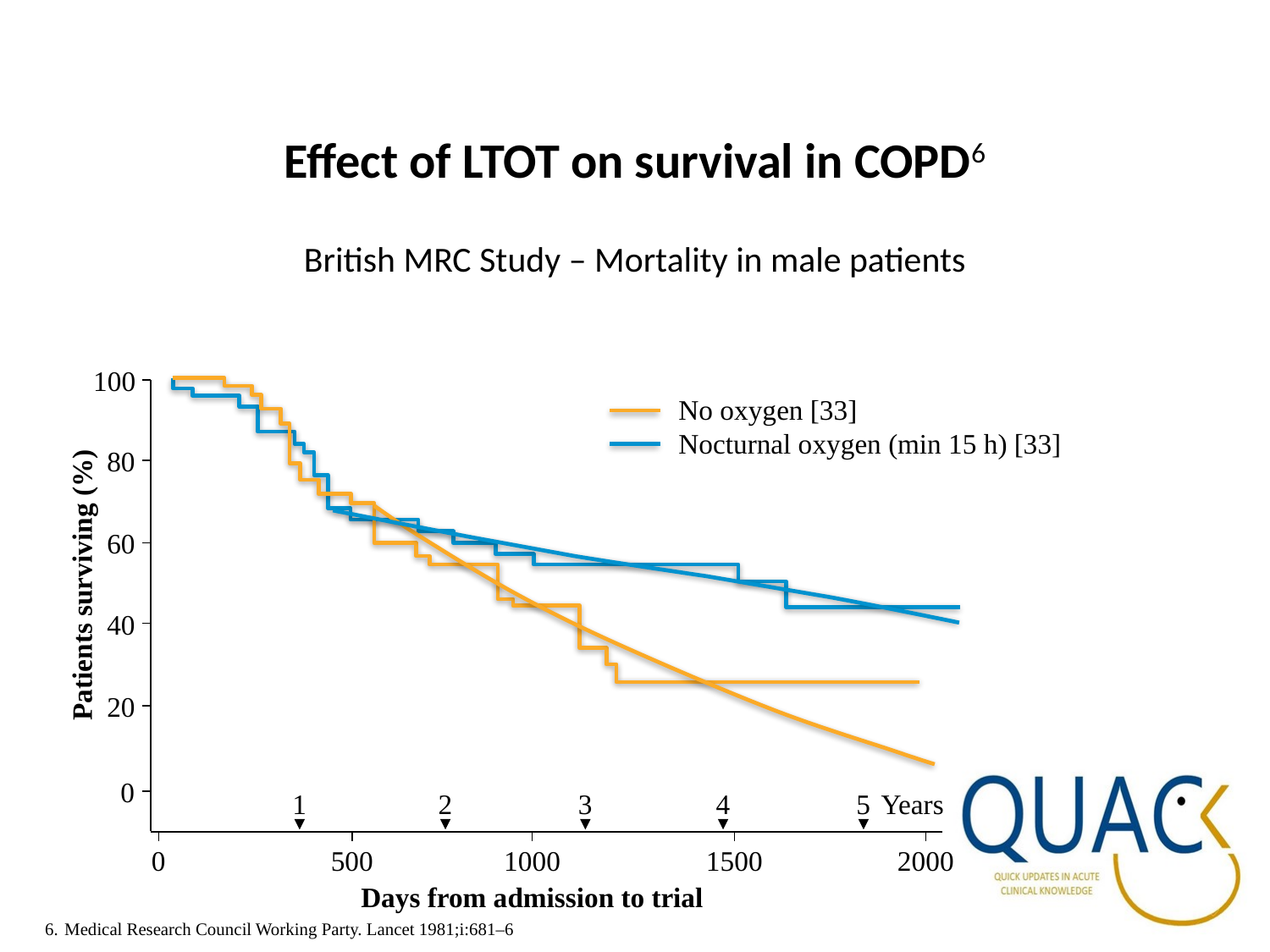

Effect of LTOT on survival in COPD6
British MRC Study – Mortality in male patients
100

80

60
Patients surviving (%)
40
20
0
1
2
3
4
5
Years
0
500
1000
1500
2000
Days from admission to trial
No oxygen [33]
Nocturnal oxygen (min 15 h) [33]
Medical Research Council Working Party. Lancet 1981;i:681–6